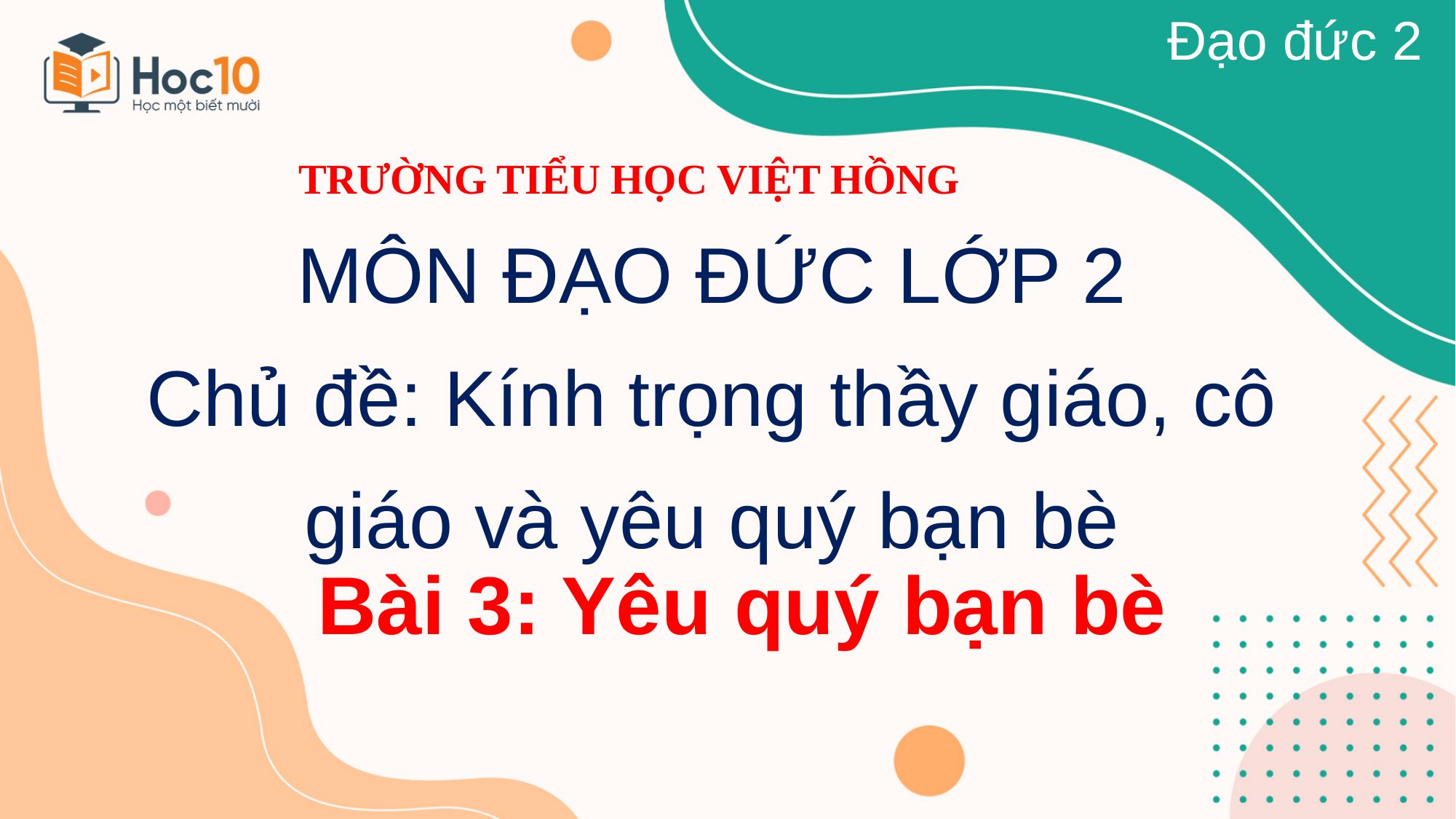

Đạo đức 2
TRƯỜNG TIỂU HỌC VIỆT HỒNG
# MÔN ĐẠO ĐỨC LỚP 2 Chủ đề: Kính trọng thầy giáo, cô giáo và yêu quý bạn bè
Bài 3: Yêu quý bạn bè